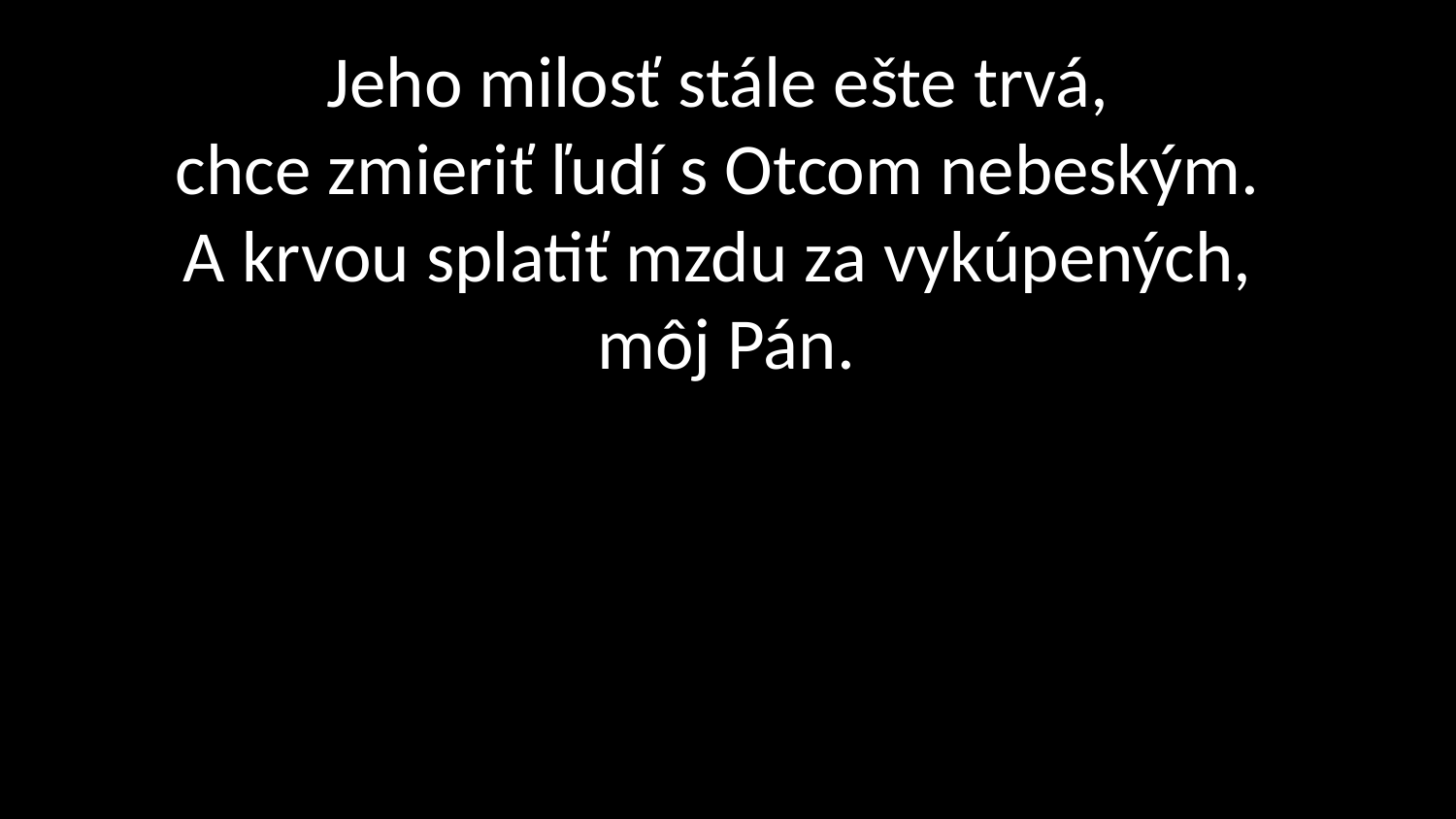

# Jeho milosť stále ešte trvá, chce zmieriť ľudí s Otcom nebeským. A krvou splatiť mzdu za vykúpených, môj Pán.